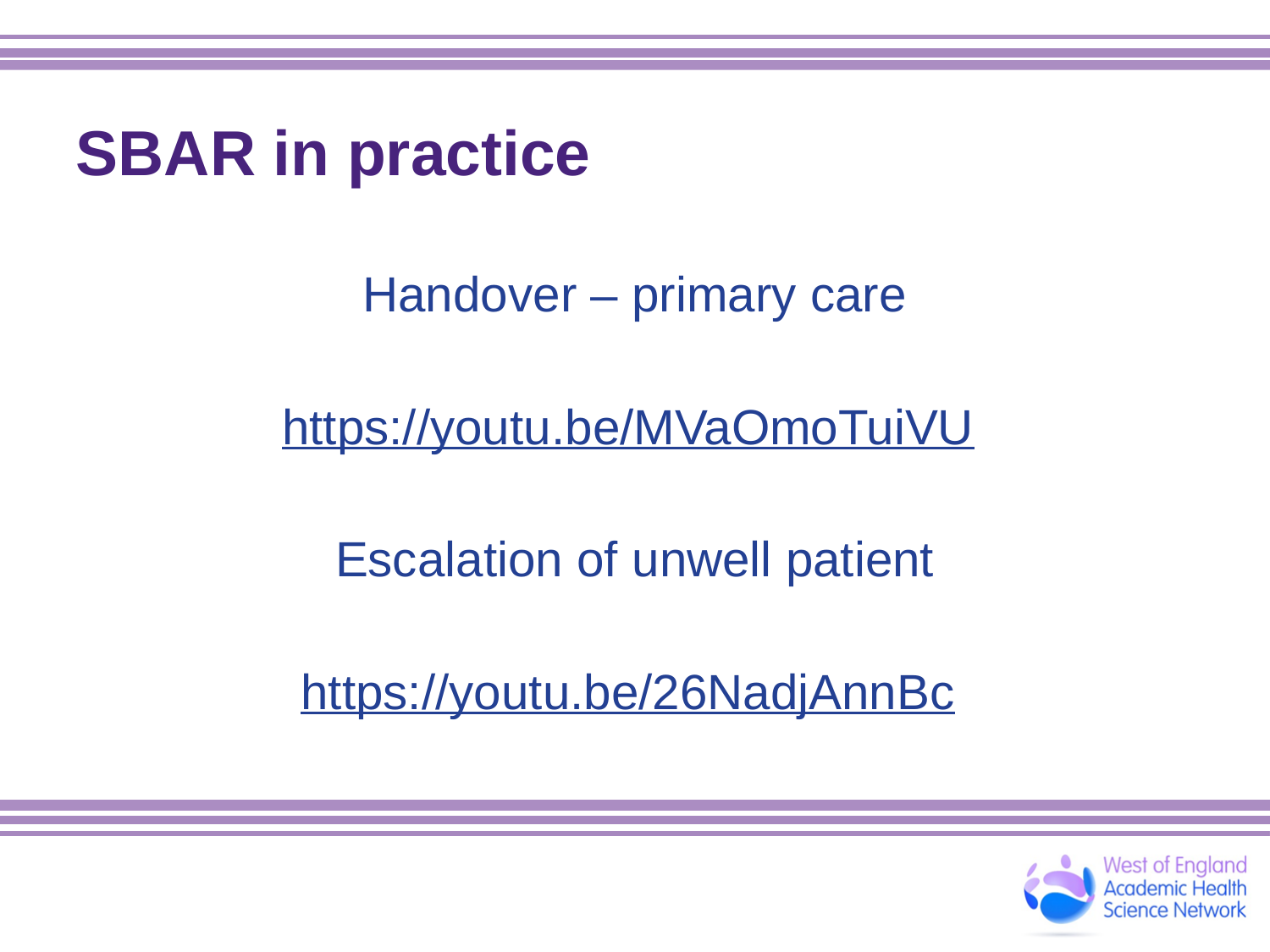

# SBAR in practice
Handover – primary care

https://youtu.be/MVaOmoTuiVU

Escalation of unwell patient

https://youtu.be/26NadjAnnBc